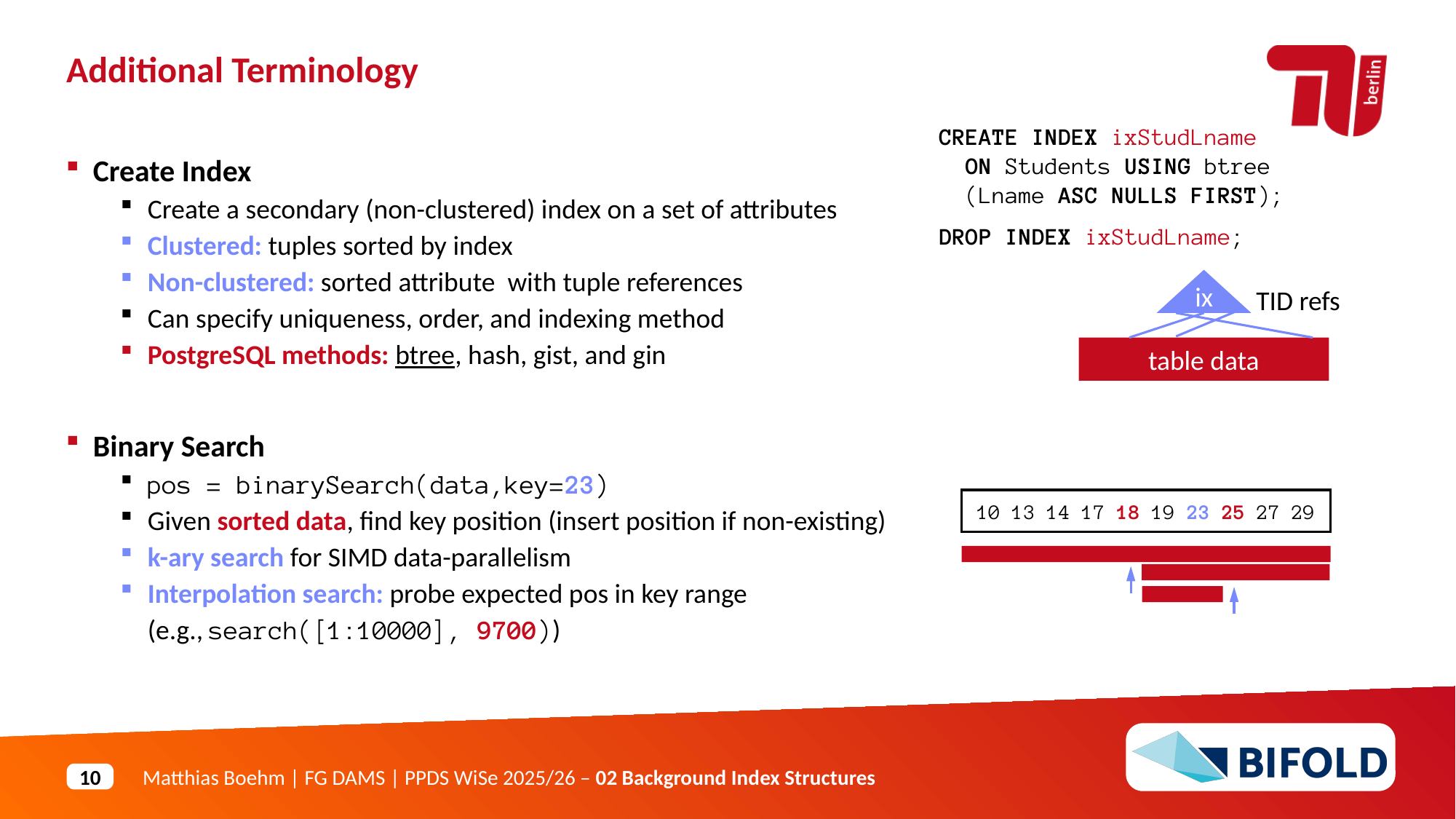

Additional Terminology
CREATE INDEX ixStudLname
  ON Students USING btree
  (Lname ASC NULLS FIRST);
Create Index
Create a secondary (non-clustered) index on a set of attributes
Clustered: tuples sorted by index
Non-clustered: sorted attribute  with tuple references
Can specify uniqueness, order, and indexing method
PostgreSQL methods: btree, hash, gist, and gin

Binary Search
pos = binarySearch(data,key=23)
Given sorted data, find key position (insert position if non-existing)
k-ary search for SIMD data-parallelism
Interpolation search: probe expected pos in key range
(e.g., search([1:10000], 9700))

DROP INDEX ixStudLname;
ix

table data
TID refs
10 13 14 17 18 19 23 25 27 29
10 13 14 17 18 19 23 25 27 29
10 13 14 17 18 19 23 25 27 29